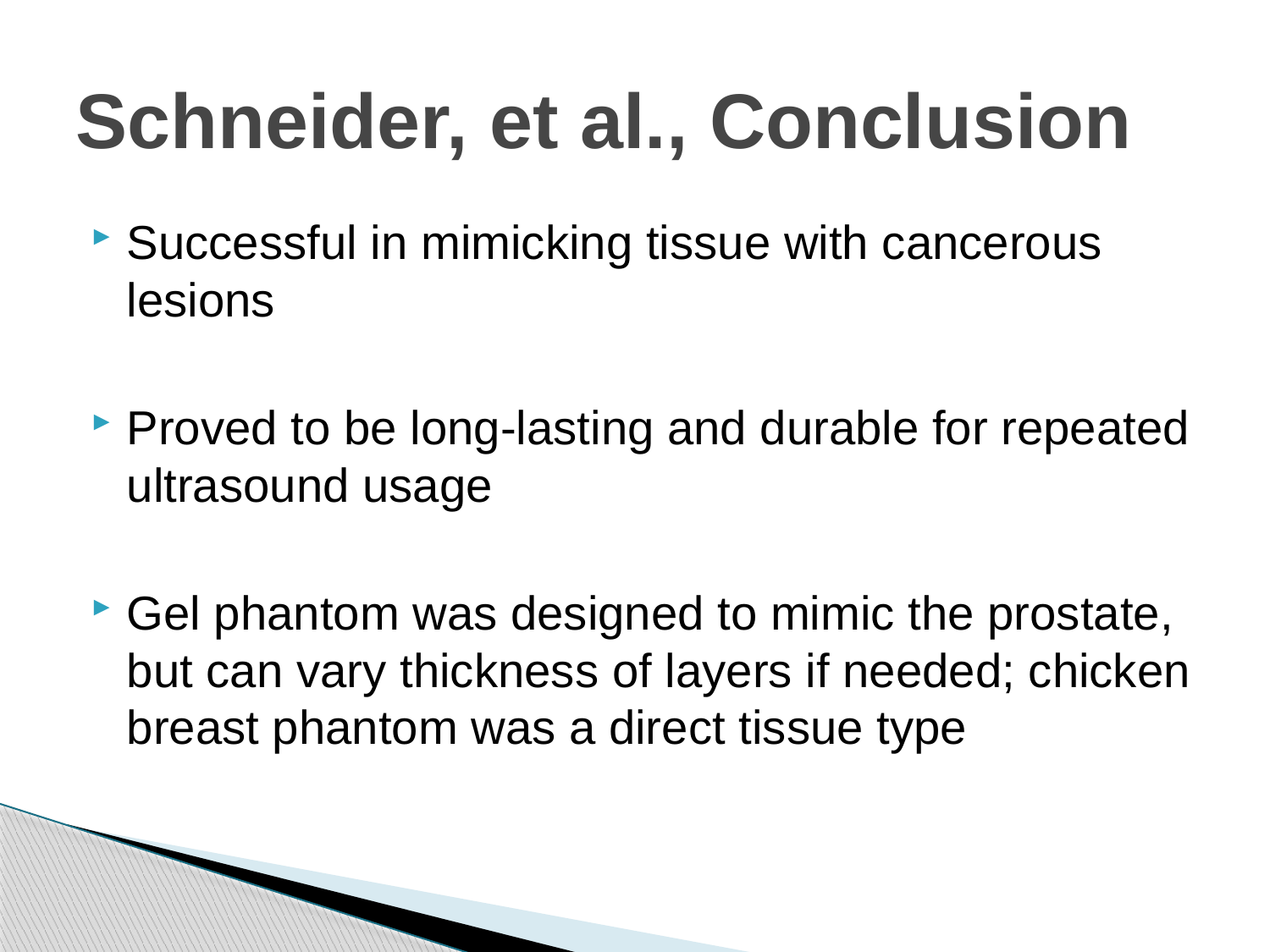

# Schneider, et al., Conclusion
Successful in mimicking tissue with cancerous lesions

Proved to be long-lasting and durable for repeated ultrasound usage

Gel phantom was designed to mimic the prostate, but can vary thickness of layers if needed; chicken breast phantom was a direct tissue type